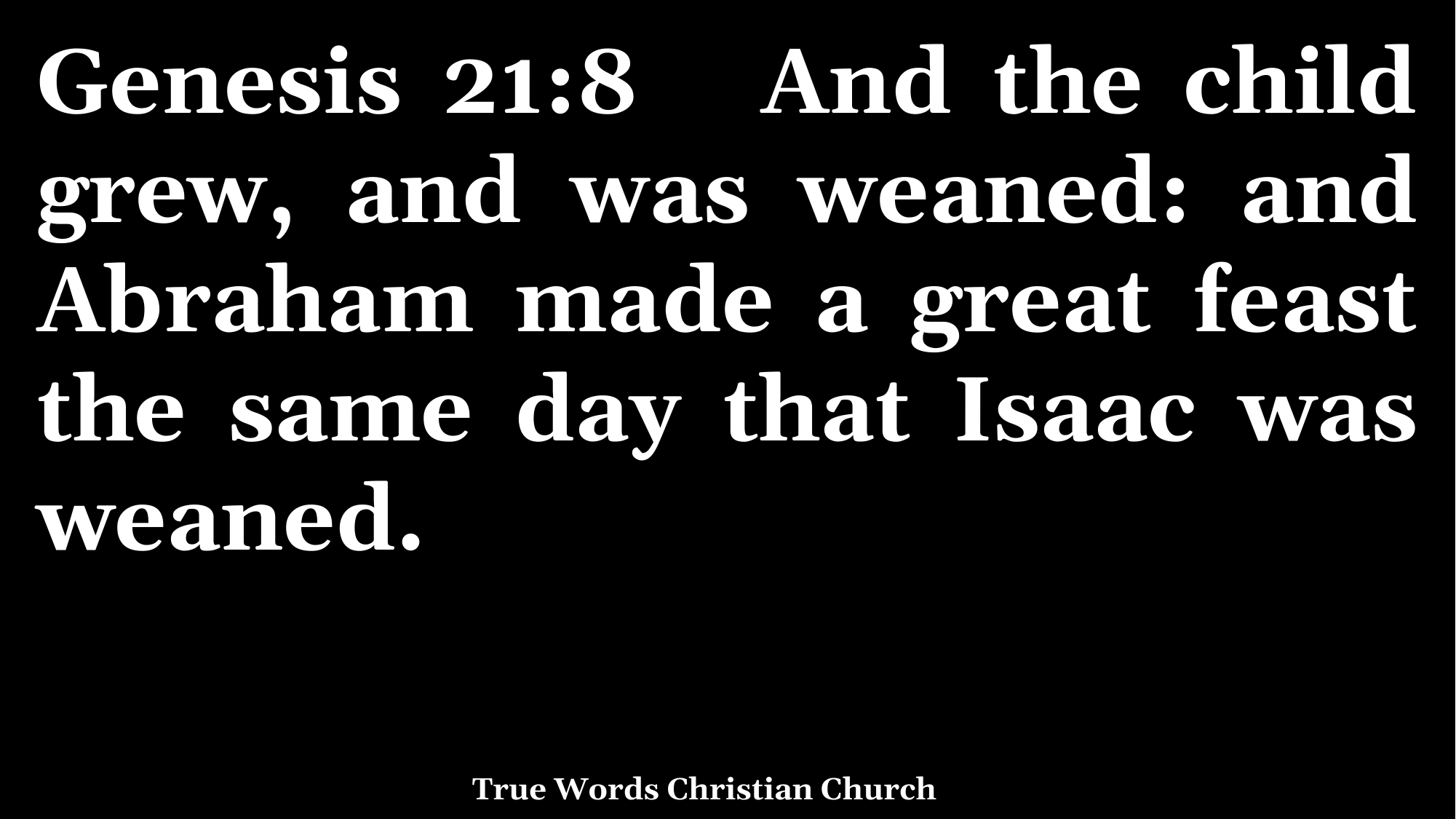

Genesis 21:8   And the child grew, and was weaned: and Abraham made a great feast the same day that Isaac was weaned.
True Words Christian Church